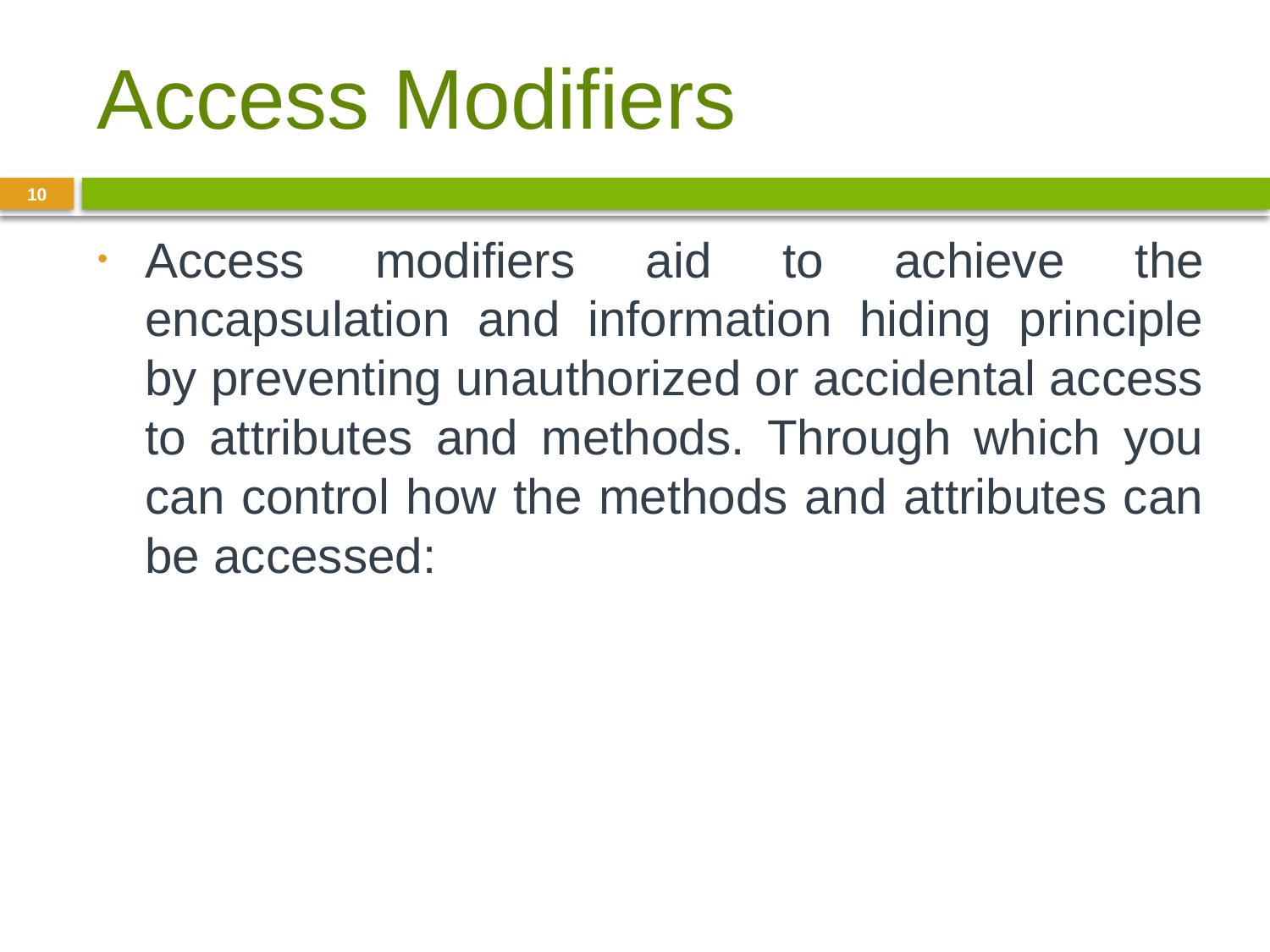

# Access Modifiers
10
Access modifiers aid to achieve the encapsulation and information hiding principle by preventing unauthorized or accidental access to attributes and methods. Through which you can control how the methods and attributes can be accessed: